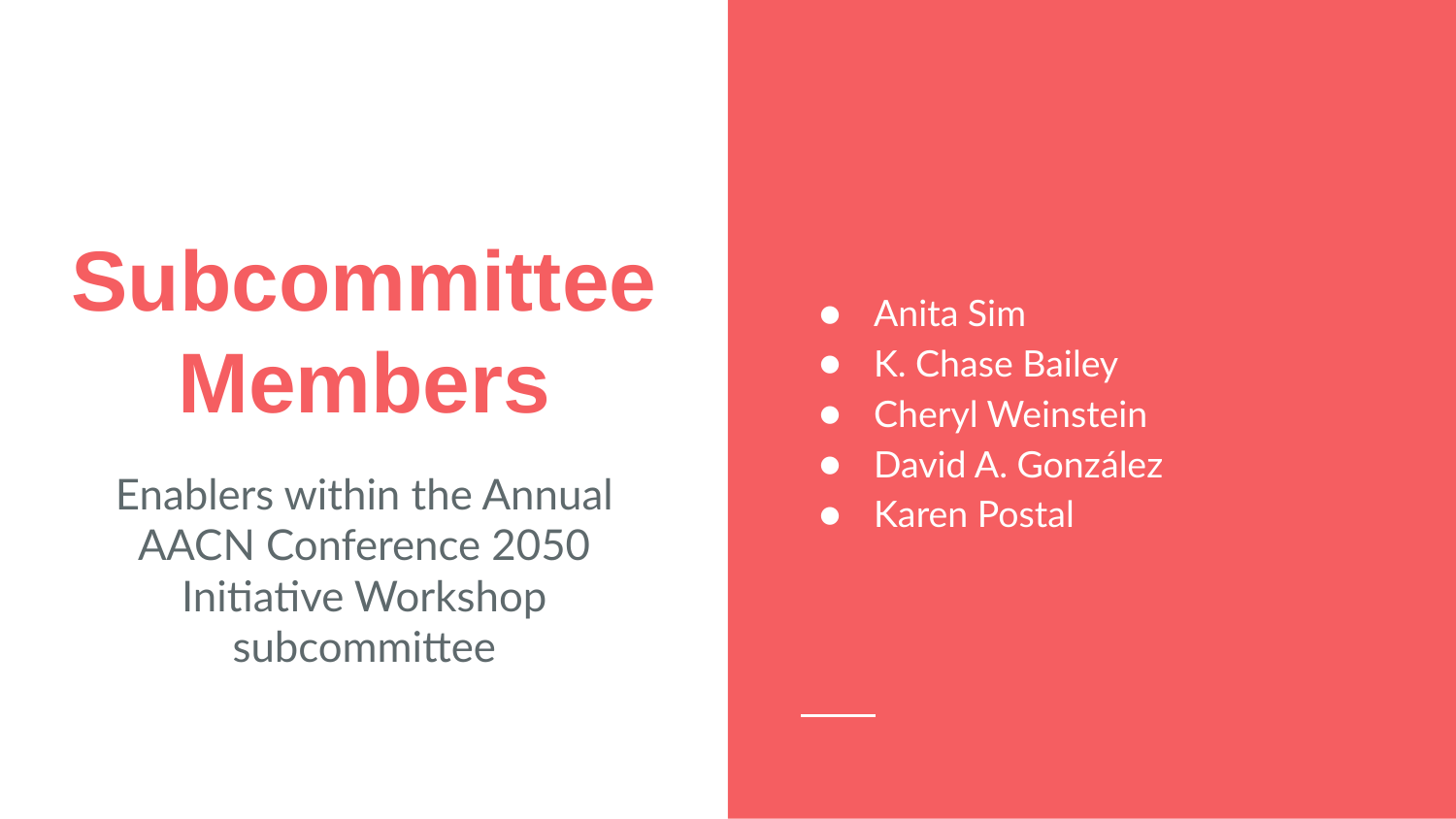

Anita Sim
K. Chase Bailey
Cheryl Weinstein
David A. González
Karen Postal
# Subcommittee
Members
Enablers within the Annual AACN Conference 2050 Initiative Workshop subcommittee